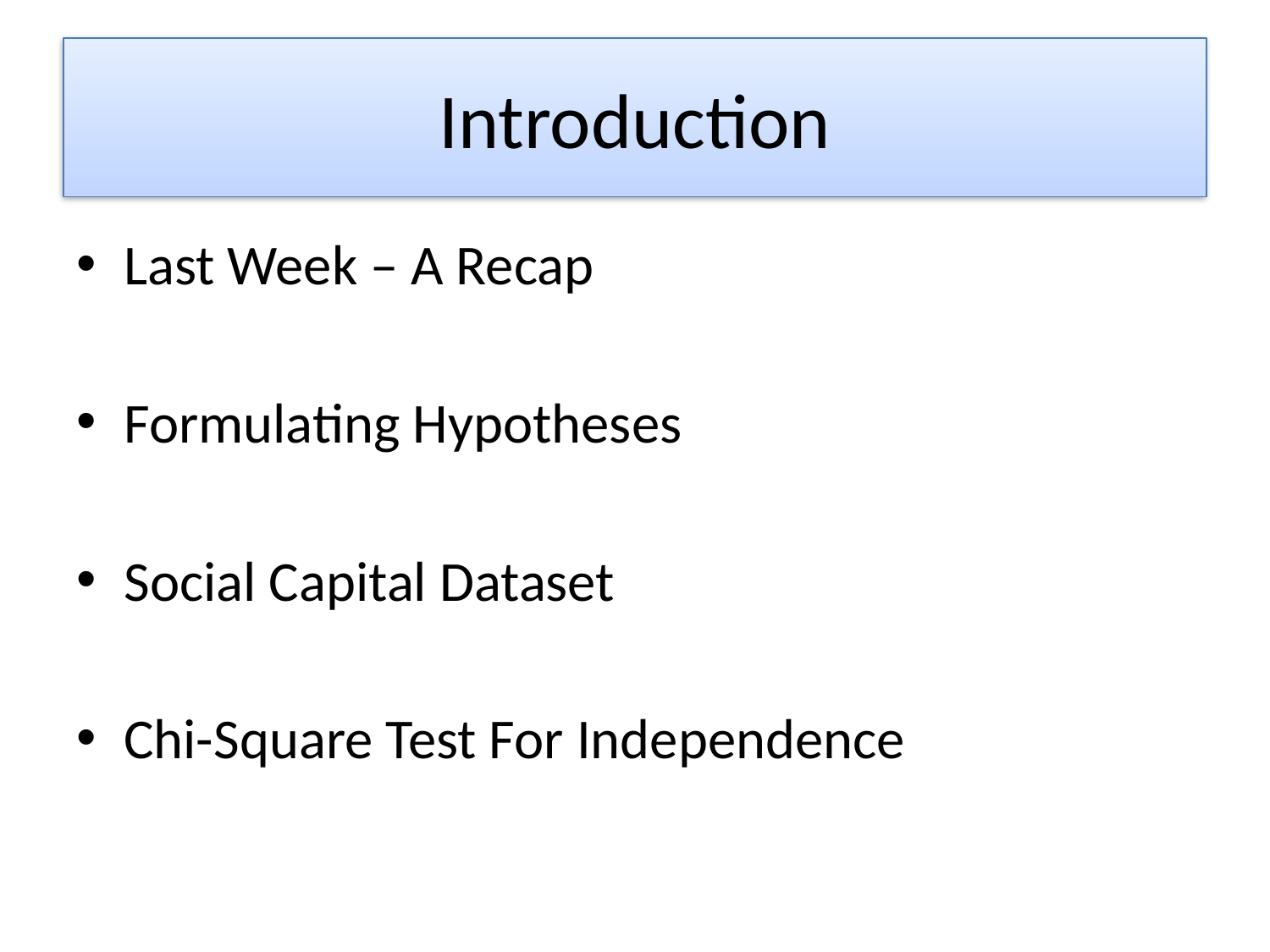

# Introduction
Last Week – A Recap

Formulating Hypotheses

Social Capital Dataset

Chi-Square Test For Independence